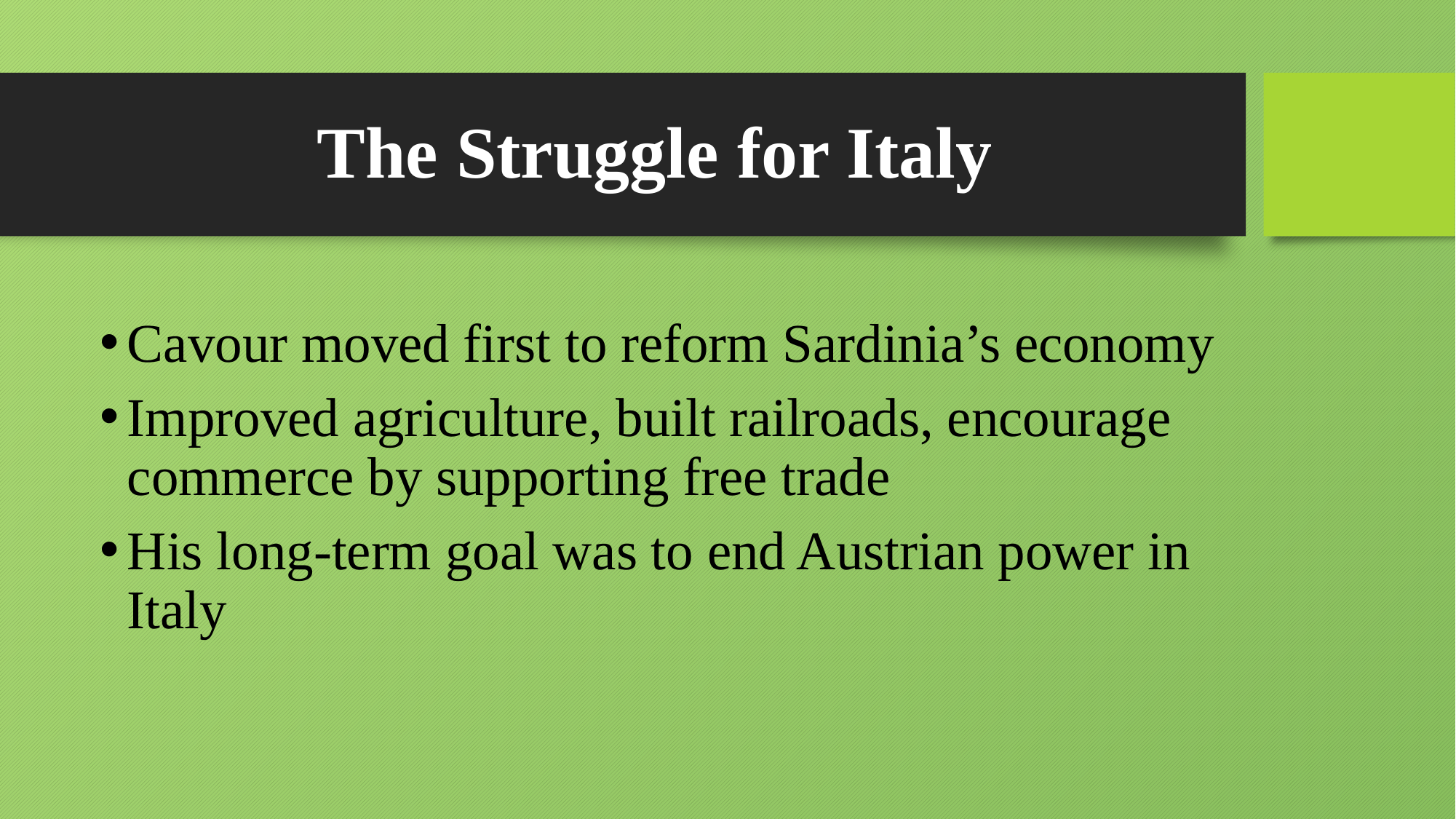

# The Struggle for Italy
Cavour moved first to reform Sardinia’s economy
Improved agriculture, built railroads, encourage commerce by supporting free trade
His long-term goal was to end Austrian power in Italy